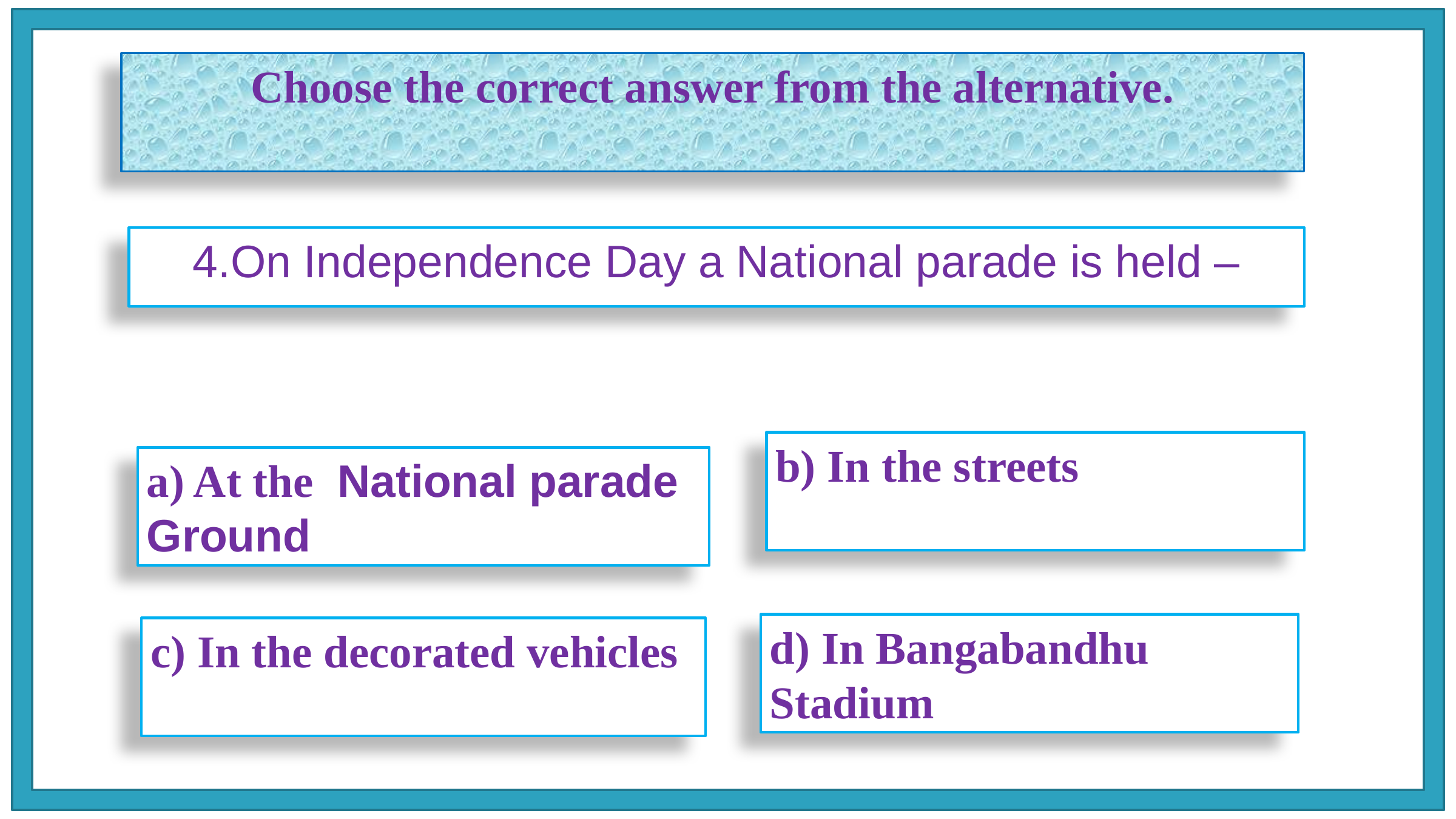

Choose the correct answer from the alternative.

4.On Independence Day a National parade is held –

b) In the streets

a) At the  National parade Ground
d) In Bangabandhu Stadium
c) In the decorated vehicles